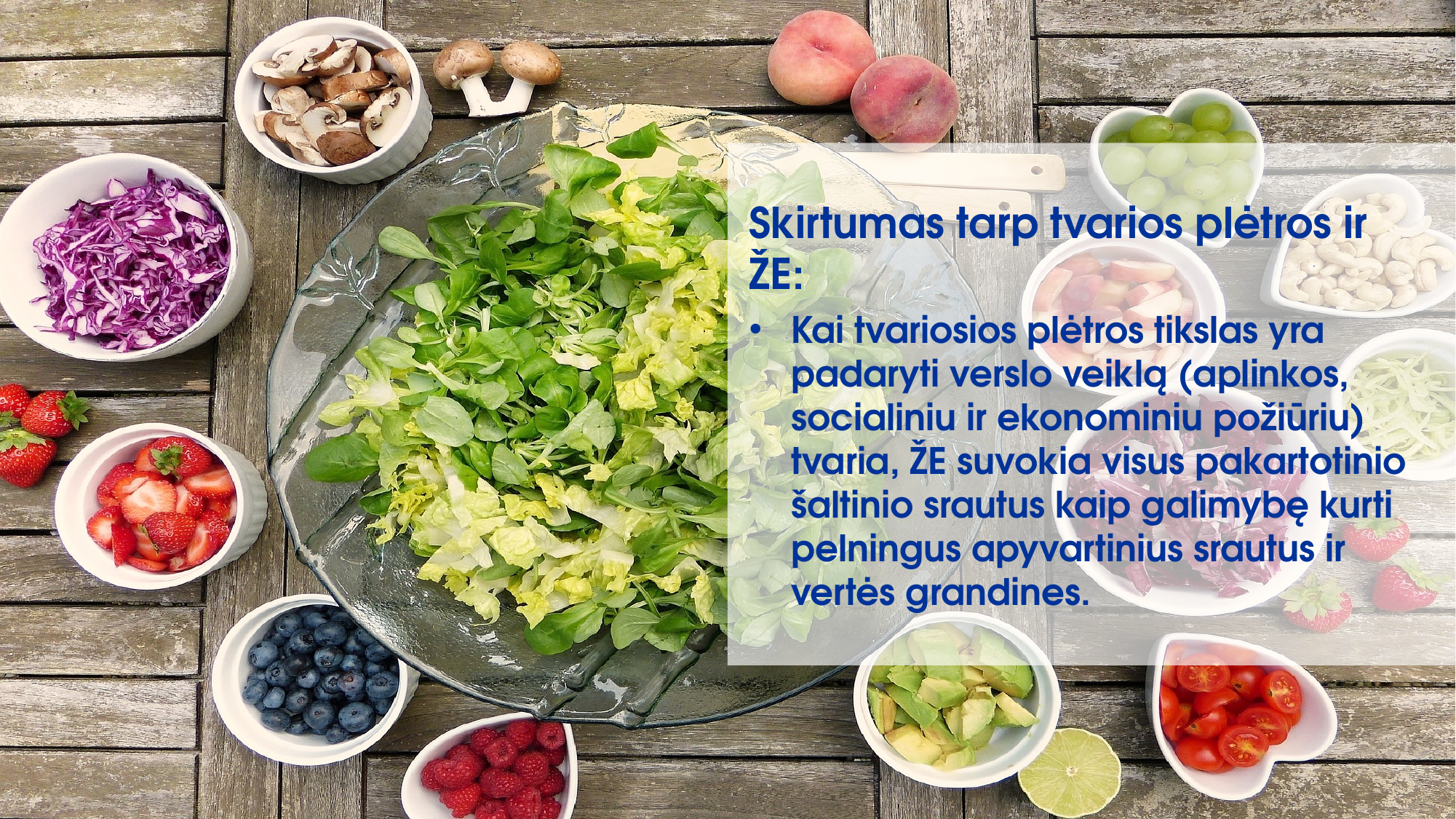

Skirtumas tarp tvarios plėtros ir ŽE:
Kai tvariosios plėtros tikslas yra padaryti verslo veiklą (aplinkos, socialiniu ir ekonominiu požiūriu) tvaria, ŽE suvokia visus pakartotinio šaltinio srautus kaip galimybę kurti pelningus apyvartinius srautus ir vertės grandines.